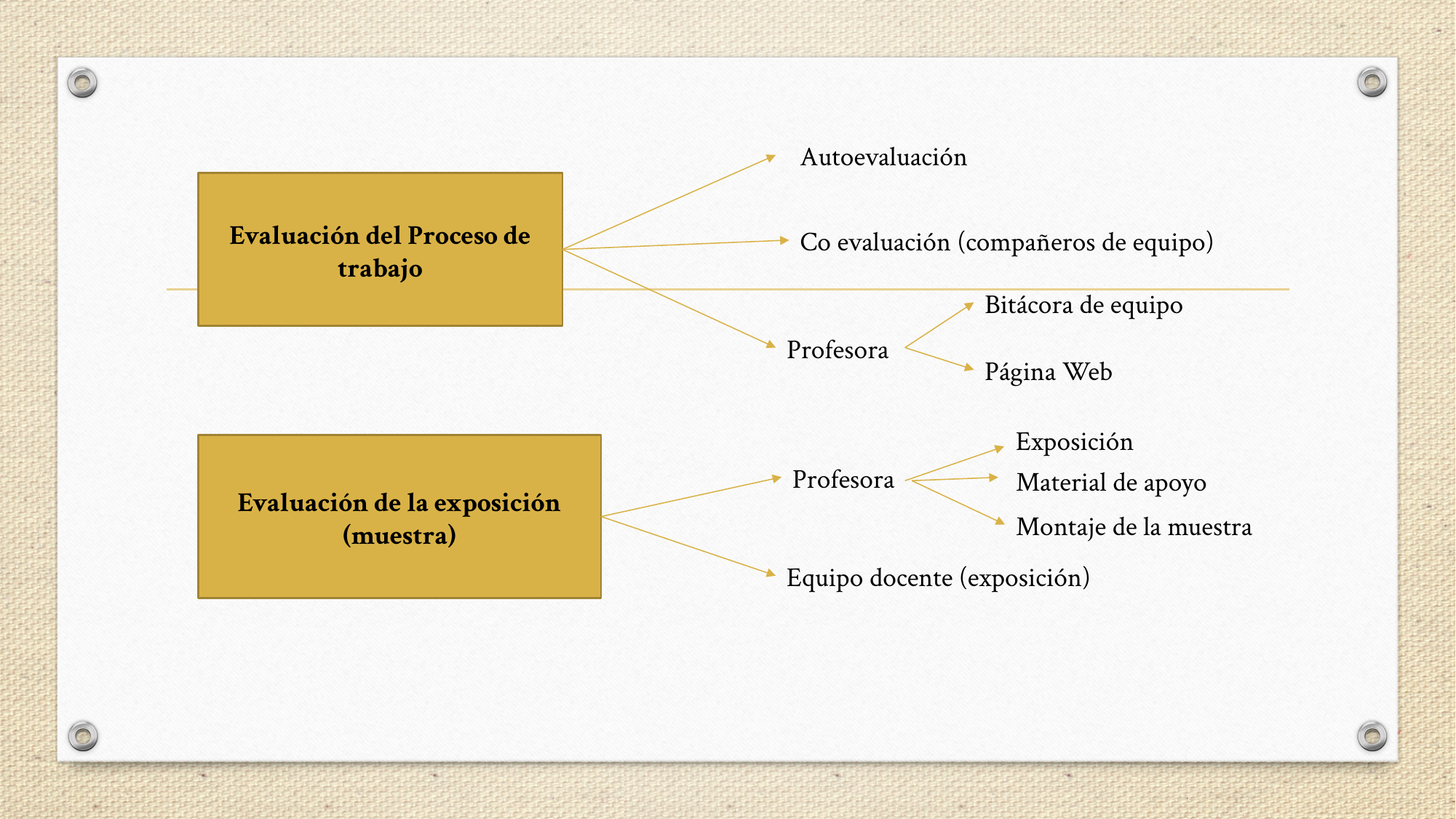

Autoevaluación
Evaluación del Proceso de trabajo
Co evaluación (compañeros de equipo)
Bitácora de equipo
Profesora
Página Web
Exposición
Evaluación de la exposición (muestra)
Profesora
Material de apoyo
Montaje de la muestra
Equipo docente (exposición)